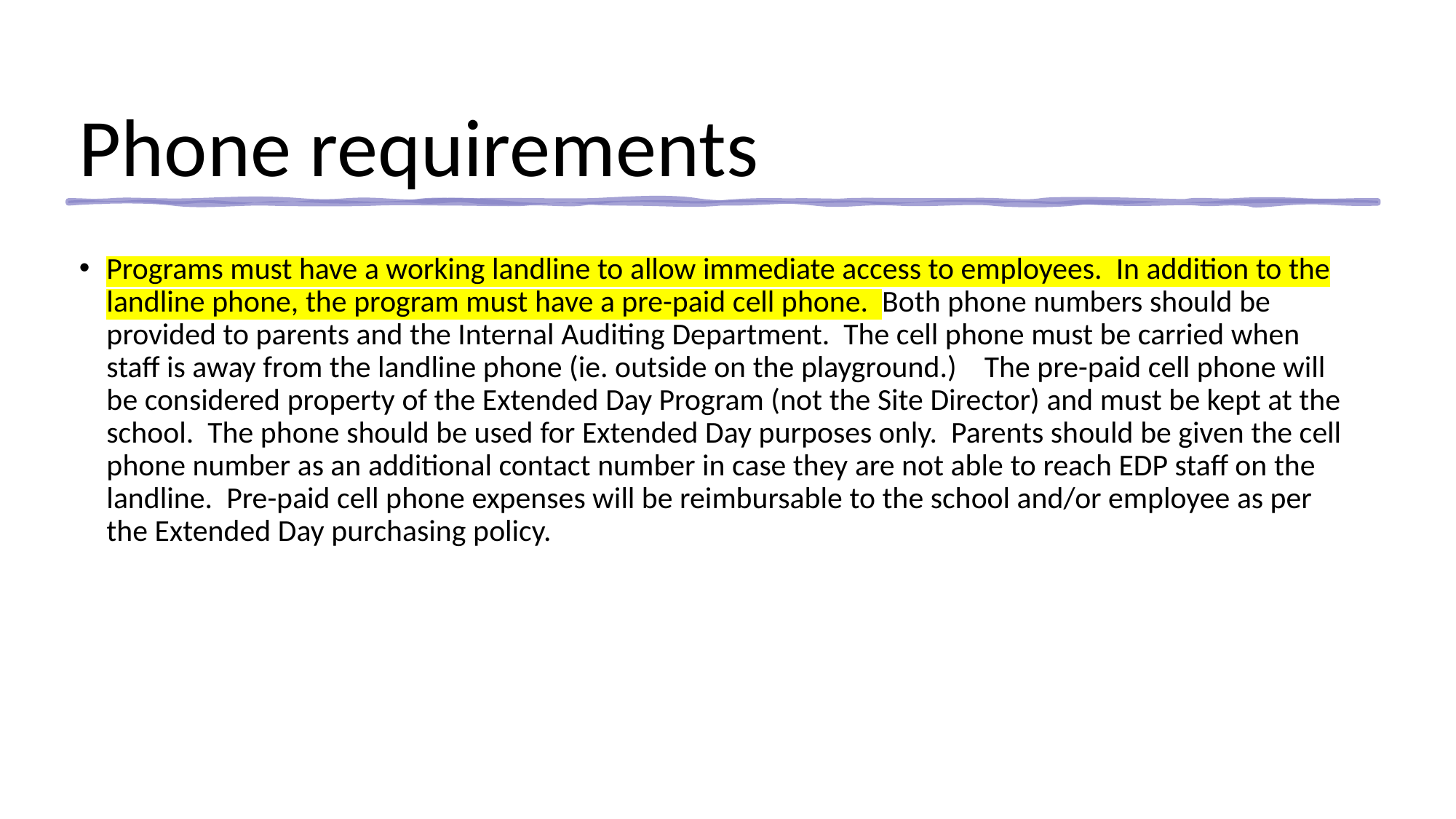

# Phone requirements

Programs must have a working landline to allow immediate access to employees.  In addition to the landline phone, the program must have a pre-paid cell phone.  Both phone numbers should be provided to parents and the Internal Auditing Department.  The cell phone must be carried when staff is away from the landline phone (ie. outside on the playground.)    The pre-paid cell phone will be considered property of the Extended Day Program (not the Site Director) and must be kept at the school.  The phone should be used for Extended Day purposes only.  Parents should be given the cell phone number as an additional contact number in case they are not able to reach EDP staff on the landline.  Pre-paid cell phone expenses will be reimbursable to the school and/or employee as per the Extended Day purchasing policy.